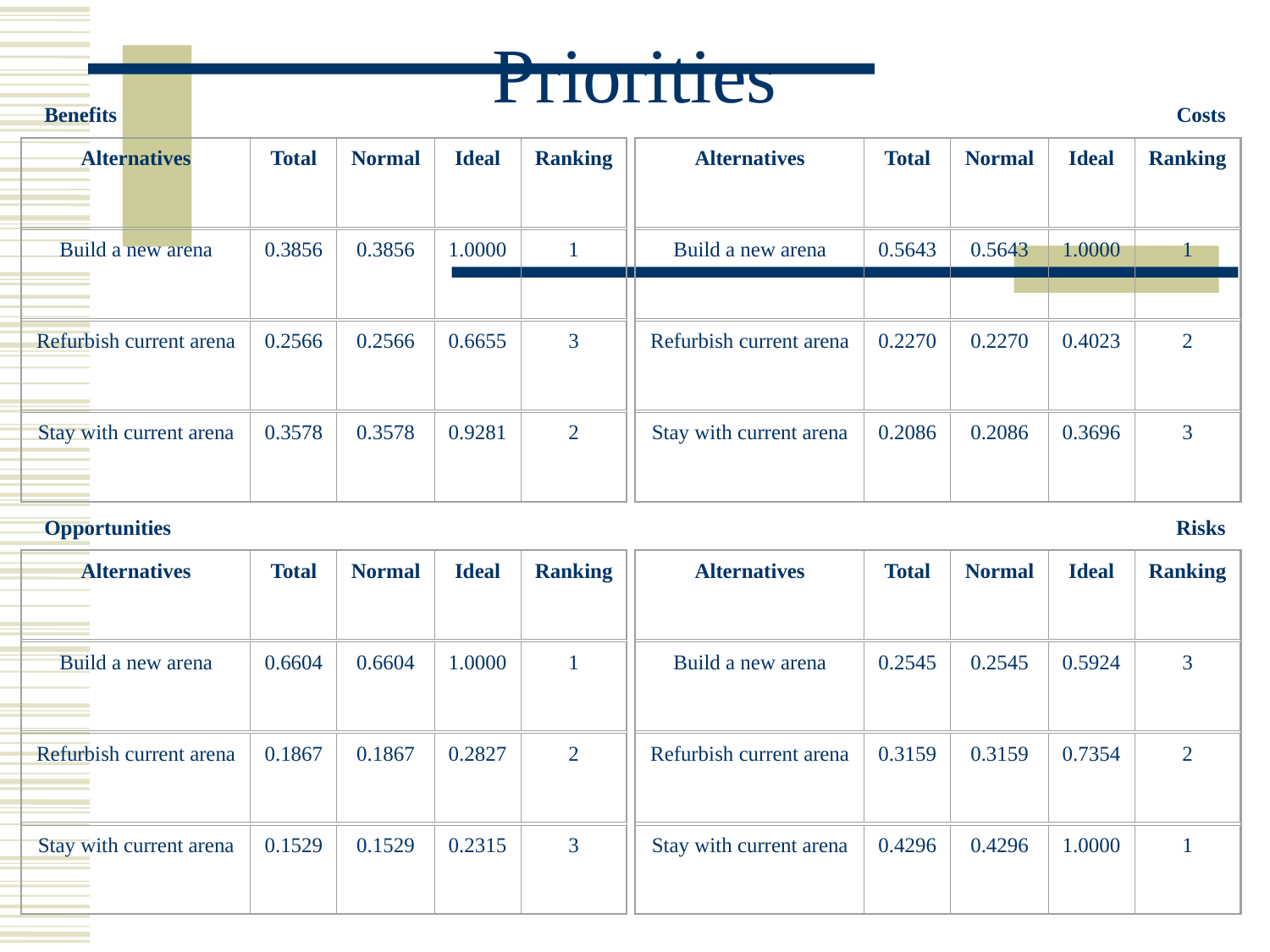

# Priorities
Benefits
Costs

Alternatives

Total

Normal

Ideal

Ranking

Build a new arena

0.3856

0.3856

1.0000

1

Refurbish current arena

0.2566

0.2566

0.6655

3

Stay with current arena

0.3578

0.3578

0.9281

2

Alternatives

Total

Normal

Ideal

Ranking

Build a new arena

0.5643

0.5643

1.0000

1

Refurbish current arena

0.2270

0.2270

0.4023

2

Stay with current arena

0.2086

0.2086

0.3696

3

Opportunities
Risks

Alternatives

Total

Normal

Ideal

Ranking

Build a new arena

0.6604

0.6604

1.0000

1

Refurbish current arena

0.1867

0.1867

0.2827

2

Stay with current arena

0.1529

0.1529

0.2315

3

Alternatives

Total

Normal

Ideal

Ranking

Build a new arena

0.2545

0.2545

0.5924

3

Refurbish current arena

0.3159

0.3159

0.7354

2

Stay with current arena

0.4296

0.4296

1.0000

1